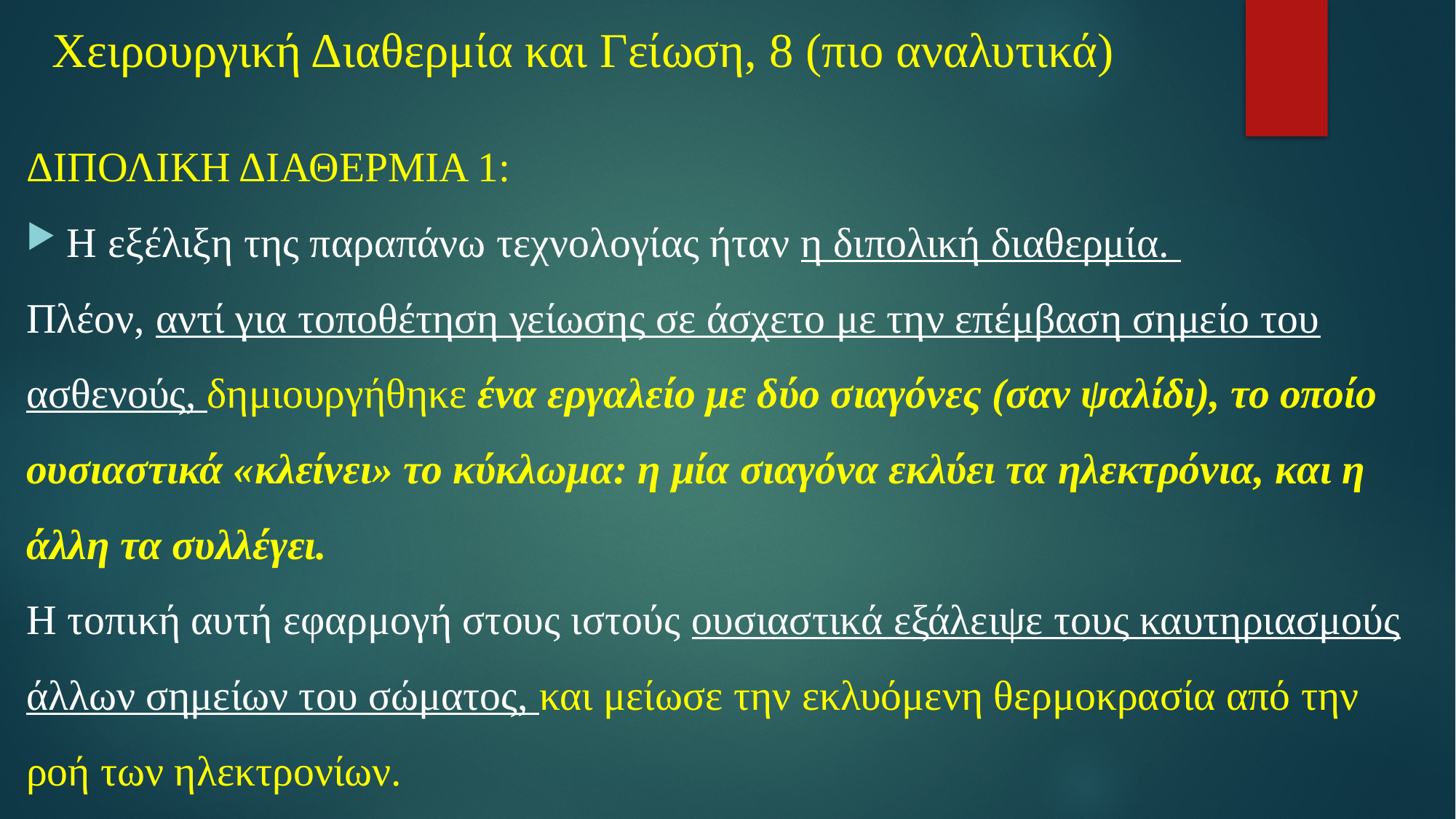

# Χειρουργική Διαθερμία και Γείωση, 8 (πιο αναλυτικά)
ΔΙΠΟΛΙΚΗ ΔΙΑΘΕΡΜΙΑ 1:
Η εξέλιξη της παραπάνω τεχνολογίας ήταν η διπολική διαθερμία.
Πλέον, αντί για τοποθέτηση γείωσης σε άσχετο με την επέμβαση σημείο του ασθενούς, δημιουργήθηκε ένα εργαλείο με δύο σιαγόνες (σαν ψαλίδι), το οποίο ουσιαστικά «κλείνει» το κύκλωμα: η μία σιαγόνα εκλύει τα ηλεκτρόνια, και η άλλη τα συλλέγει.
Η τοπική αυτή εφαρμογή στους ιστούς ουσιαστικά εξάλειψε τους καυτηριασμούς άλλων σημείων του σώματος, και μείωσε την εκλυόμενη θερμοκρασία από την ροή των ηλεκτρονίων.